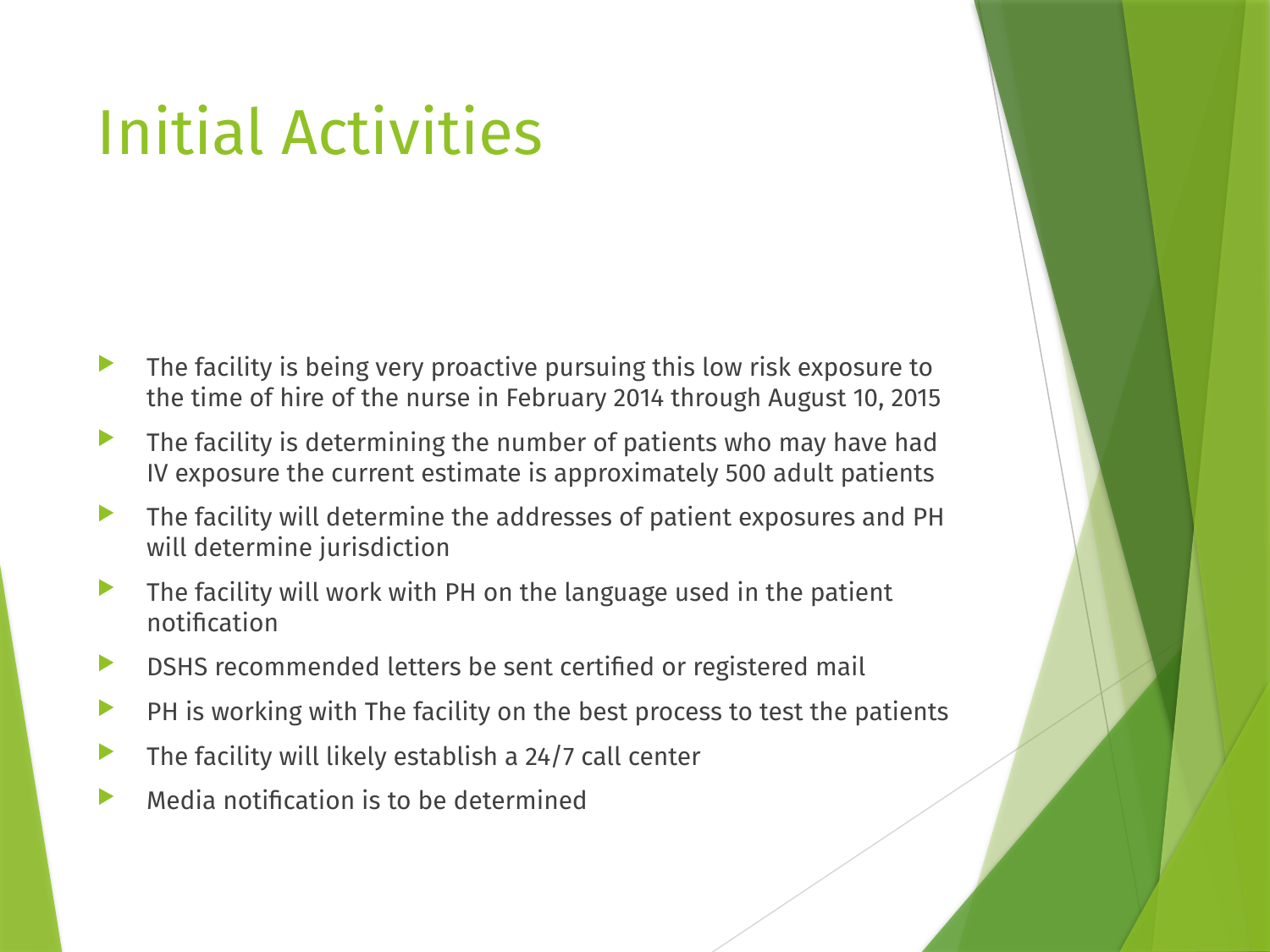

# Initial Activities

The facility is being very proactive pursuing this low risk exposure to the time of hire of the nurse in February 2014 through August 10, 2015
The facility is determining the number of patients who may have had IV exposure the current estimate is approximately 500 adult patients
The facility will determine the addresses of patient exposures and PH will determine jurisdiction
The facility will work with PH on the language used in the patient notification
DSHS recommended letters be sent certified or registered mail
PH is working with The facility on the best process to test the patients
The facility will likely establish a 24/7 call center
Media notification is to be determined